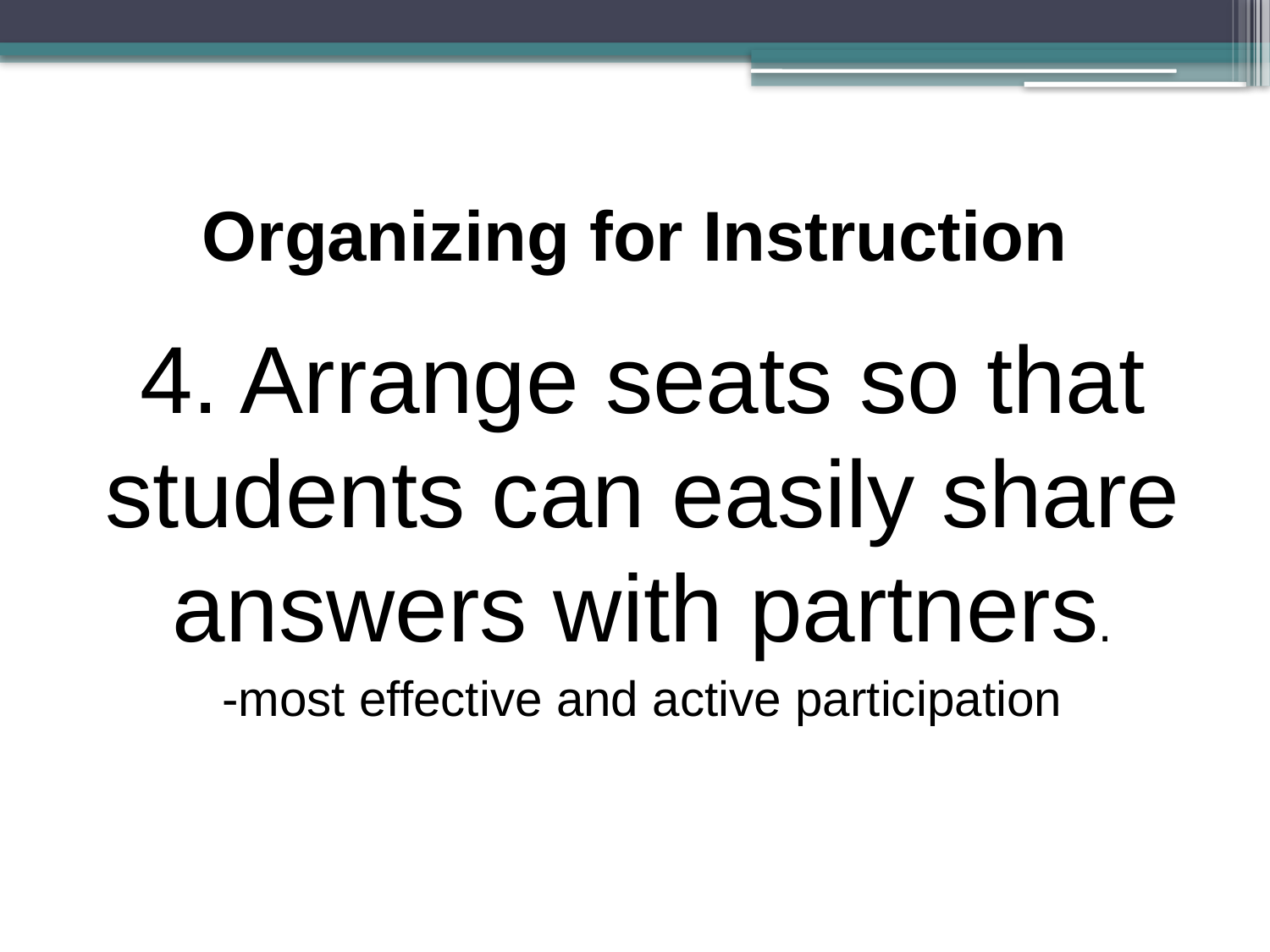

# Organizing for Instruction
4. Arrange seats so that students can easily share answers with partners.
-most effective and active participation